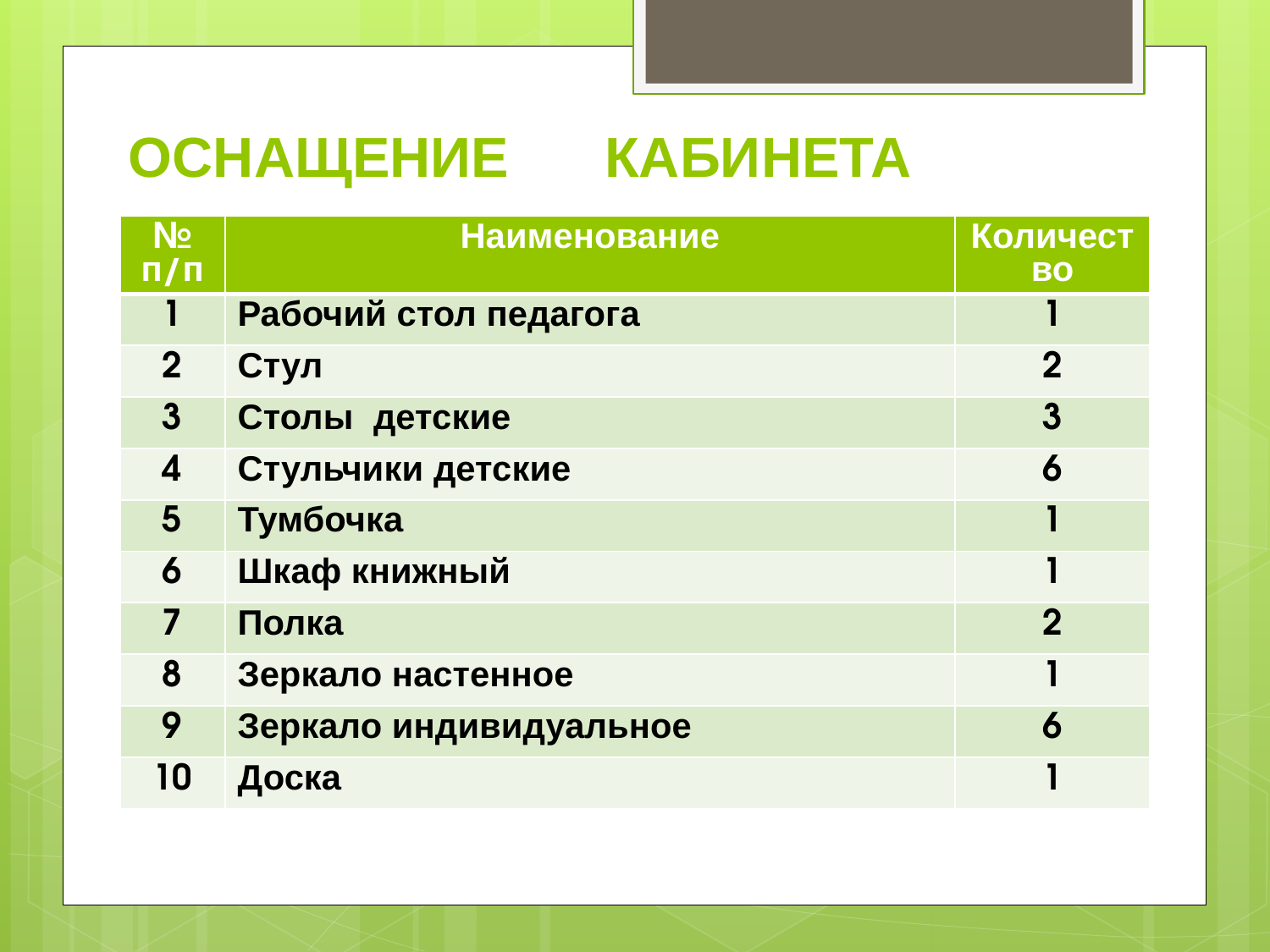

# ОСНАЩЕНИЕ      КАБИНЕТА
| № п/п | Наименование | Количество |
| --- | --- | --- |
| 1 | Рабочий стол педагога | 1 |
| 2 | Стул | 2 |
| 3 | Столы детские | 3 |
| 4 | Стульчики детские | 6 |
| 5 | Тумбочка | 1 |
| 6 | Шкаф книжный | 1 |
| 7 | Полка | 2 |
| 8 | Зеркало настенное | 1 |
| 9 | Зеркало индивидуальное | 6 |
| 10 | Доска | 1 |